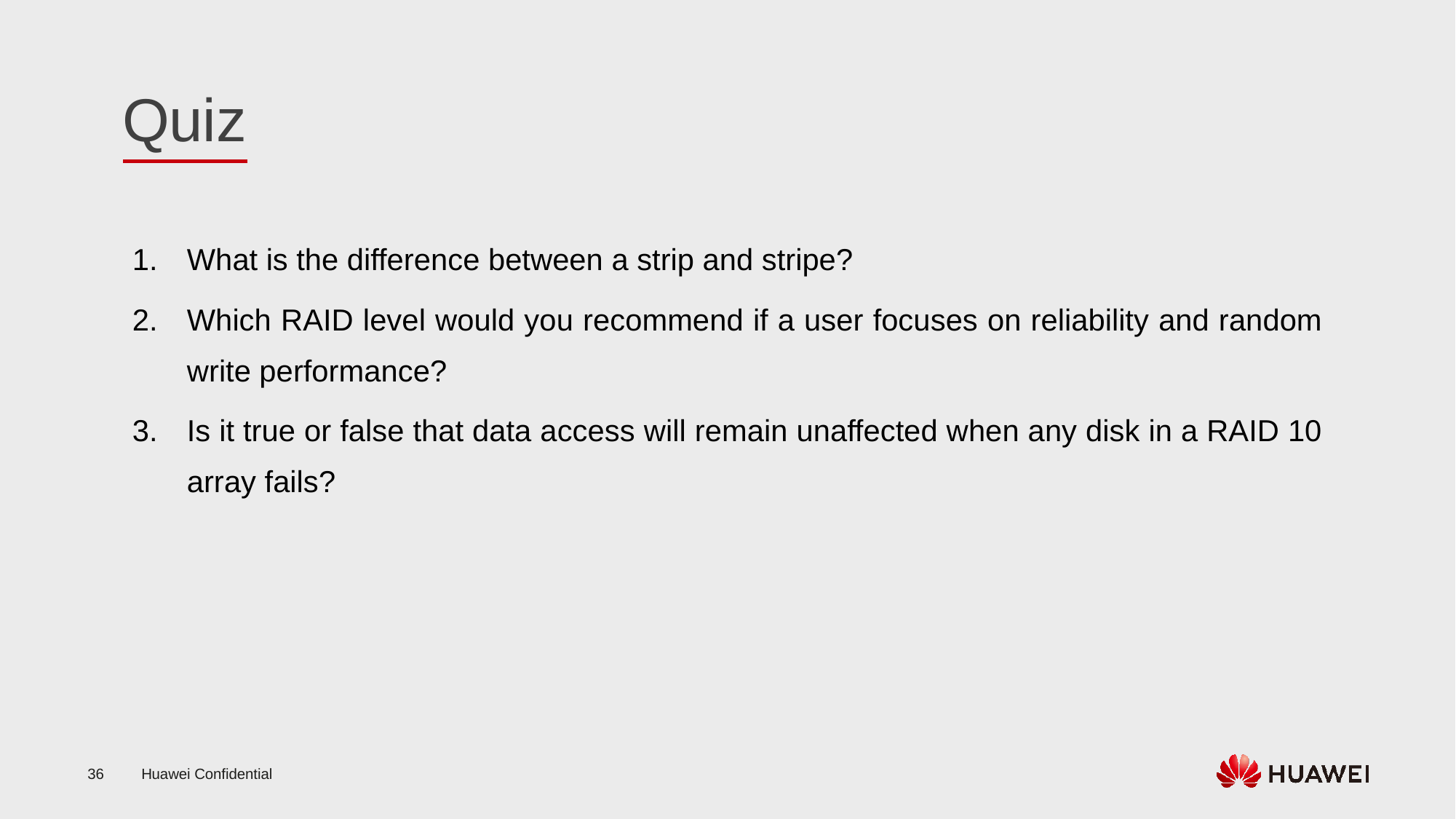

What is the difference between a strip and stripe?
Which RAID level would you recommend if a user focuses on reliability and random write performance?
Is it true or false that data access will remain unaffected when any disk in a RAID 10 array fails?